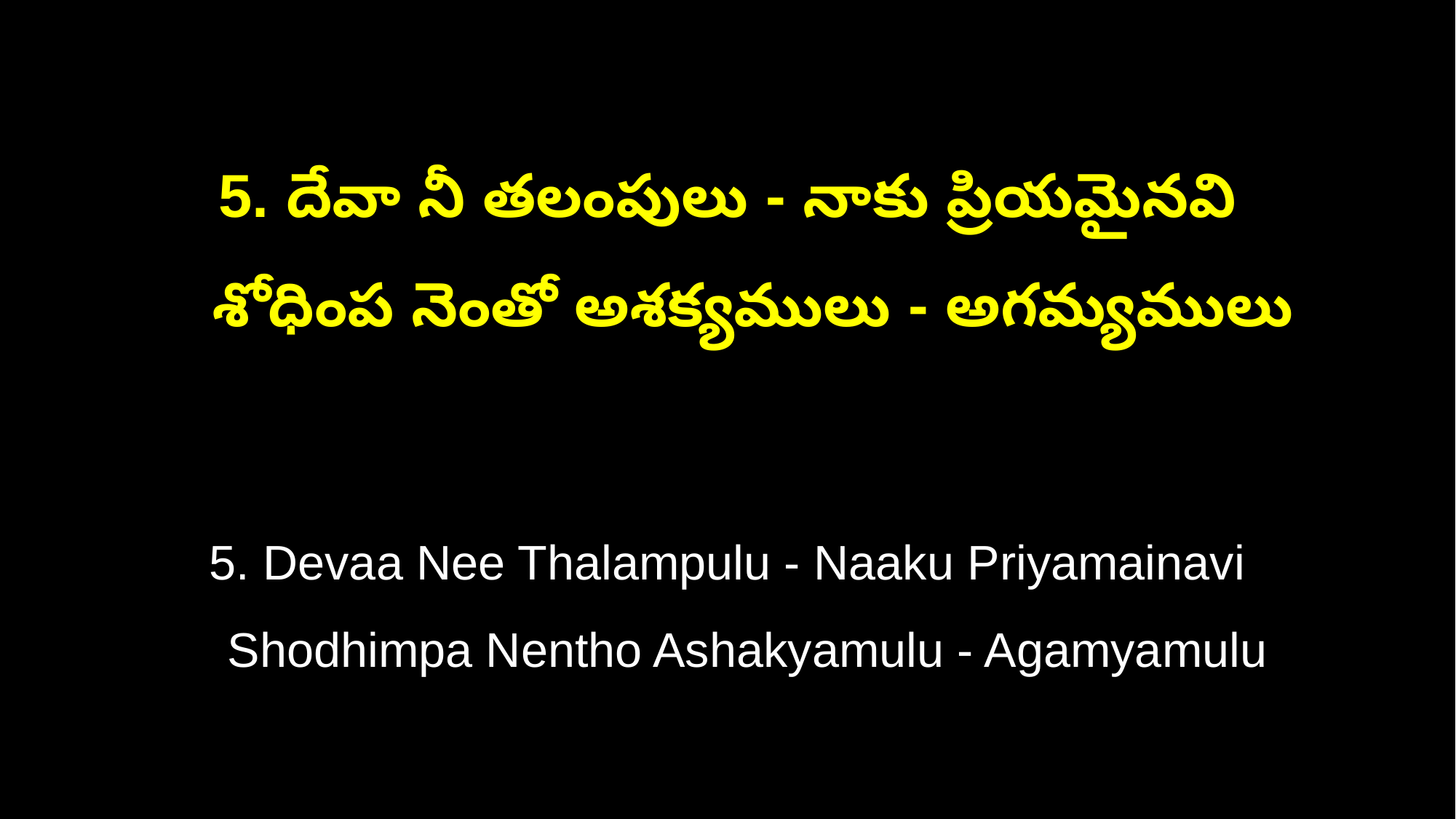

5. దేవా నీ తలంపులు - నాకు ప్రియమైనవి
   శోధింప నెంతో అశక్యములు - అగమ్యములు
5. Devaa Nee Thalampulu - Naaku Priyamainavi
   Shodhimpa Nentho Ashakyamulu - Agamyamulu